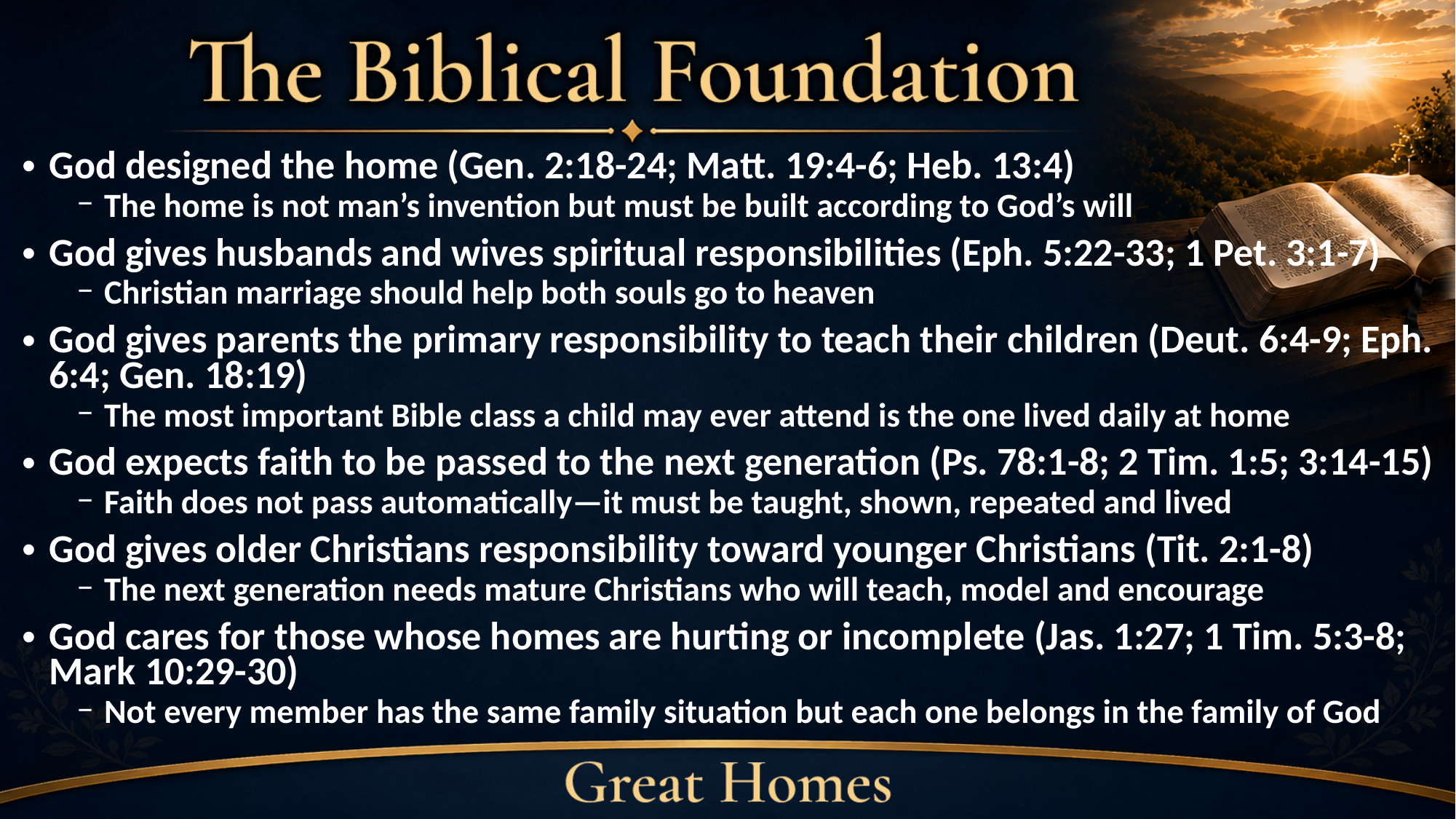

God designed the home (Gen. 2:18-24; Matt. 19:4-6; Heb. 13:4)
The home is not man’s invention but must be built according to God’s will
God gives husbands and wives spiritual responsibilities (Eph. 5:22-33; 1 Pet. 3:1-7)
Christian marriage should help both souls go to heaven
God gives parents the primary responsibility to teach their children (Deut. 6:4-9; Eph. 6:4; Gen. 18:19)
The most important Bible class a child may ever attend is the one lived daily at home
God expects faith to be passed to the next generation (Ps. 78:1-8; 2 Tim. 1:5; 3:14-15)
Faith does not pass automatically—it must be taught, shown, repeated and lived
God gives older Christians responsibility toward younger Christians (Tit. 2:1-8)
The next generation needs mature Christians who will teach, model and encourage
God cares for those whose homes are hurting or incomplete (Jas. 1:27; 1 Tim. 5:3-8; Mark 10:29-30)
Not every member has the same family situation but each one belongs in the family of God